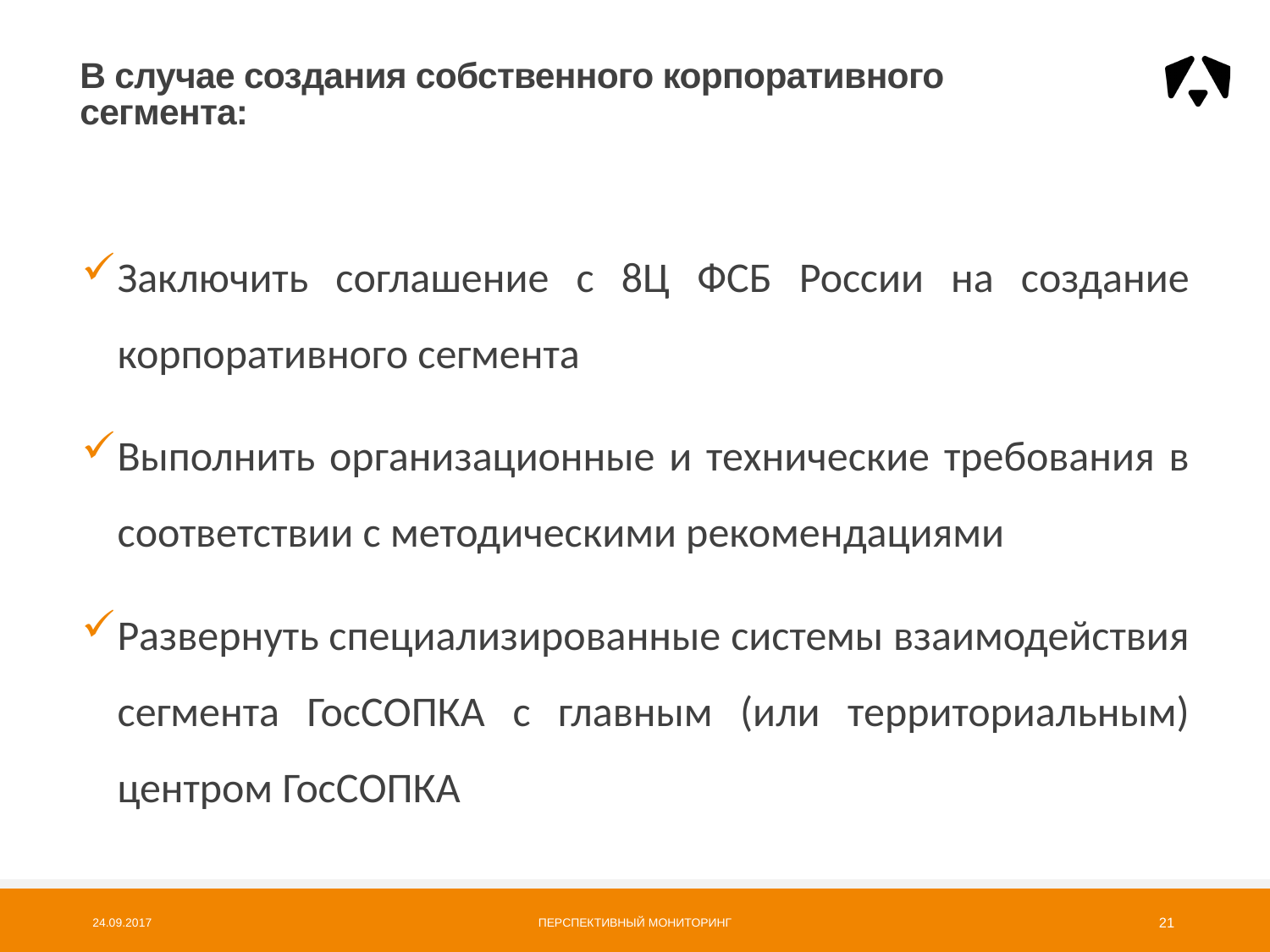

# В случае создания собственного корпоративного сегмента:
Заключить соглашение с 8Ц ФСБ России на создание корпоративного сегмента
Выполнить организационные и технические требования в соответствии с методическими рекомендациями
Развернуть специализированные системы взаимодействия сегмента ГосСОПКА с главным (или территориальным) центром ГосСОПКА

24.09.2017
Перспективный мониторинг
21